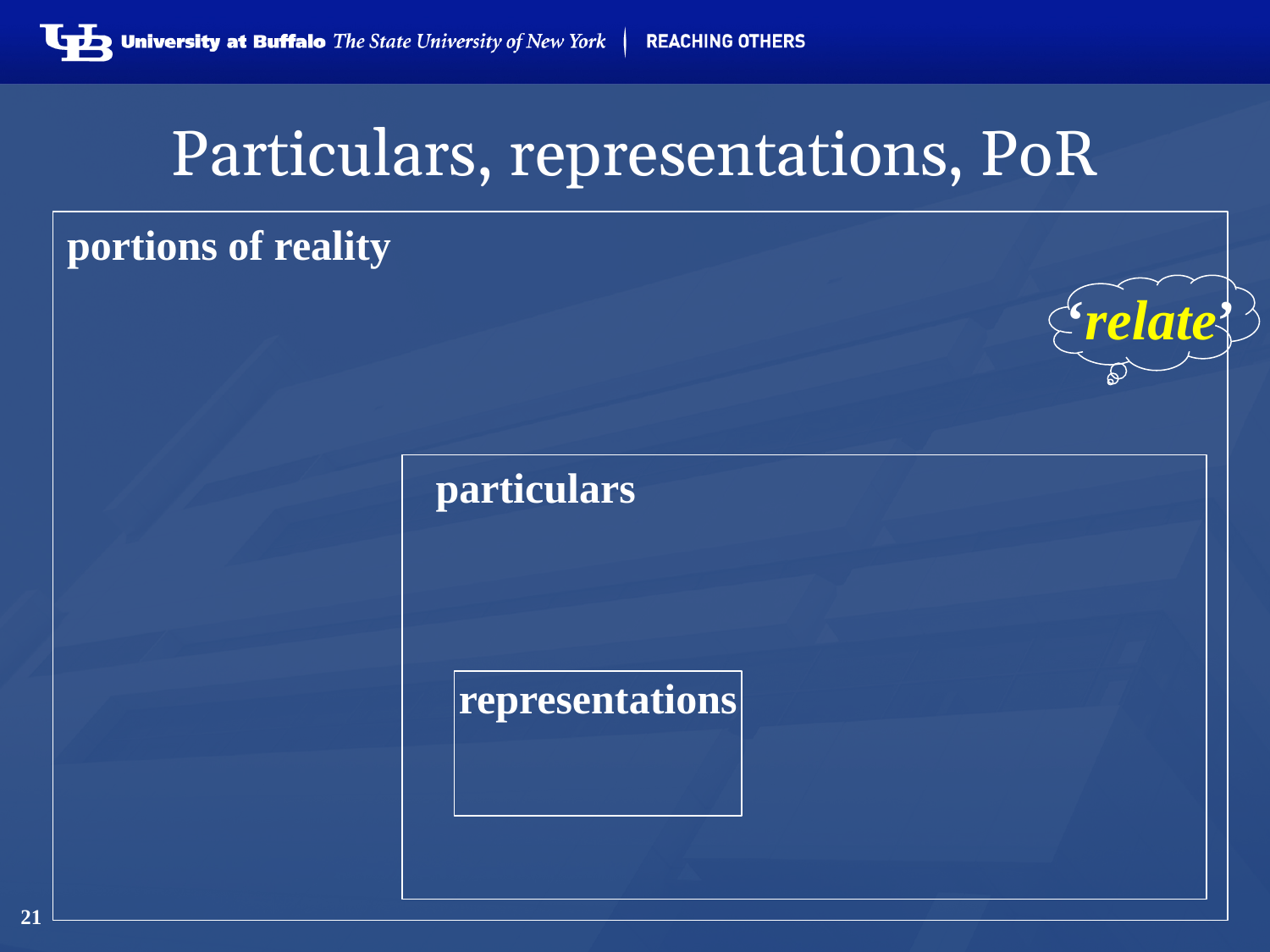

# Particulars, representations, PoR
portions of reality

‘relate’

particulars
representations

21